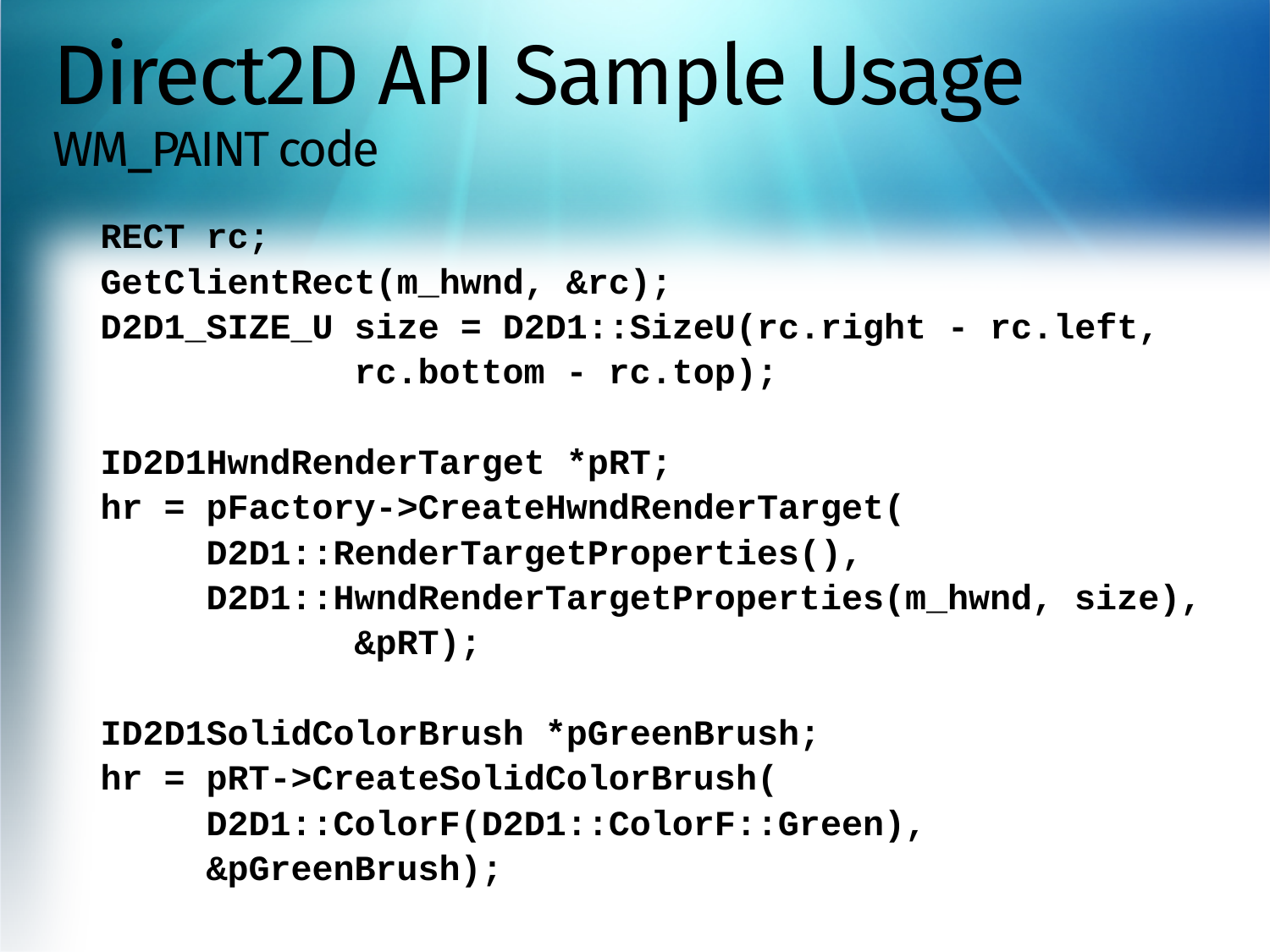

# Direct2D API Sample Usage WM_PAINT code
RECT rc;
GetClientRect(m_hwnd, &rc);
D2D1_SIZE_U size = D2D1::SizeU(rc.right - rc.left,
		rc.bottom - rc.top);

ID2D1HwndRenderTarget *pRT;
hr = pFactory->CreateHwndRenderTarget(
     D2D1::RenderTargetProperties(),
     D2D1::HwndRenderTargetProperties(m_hwnd, size),
            &pRT);

ID2D1SolidColorBrush *pGreenBrush;
hr = pRT->CreateSolidColorBrush(
     D2D1::ColorF(D2D1::ColorF::Green),
     &pGreenBrush);